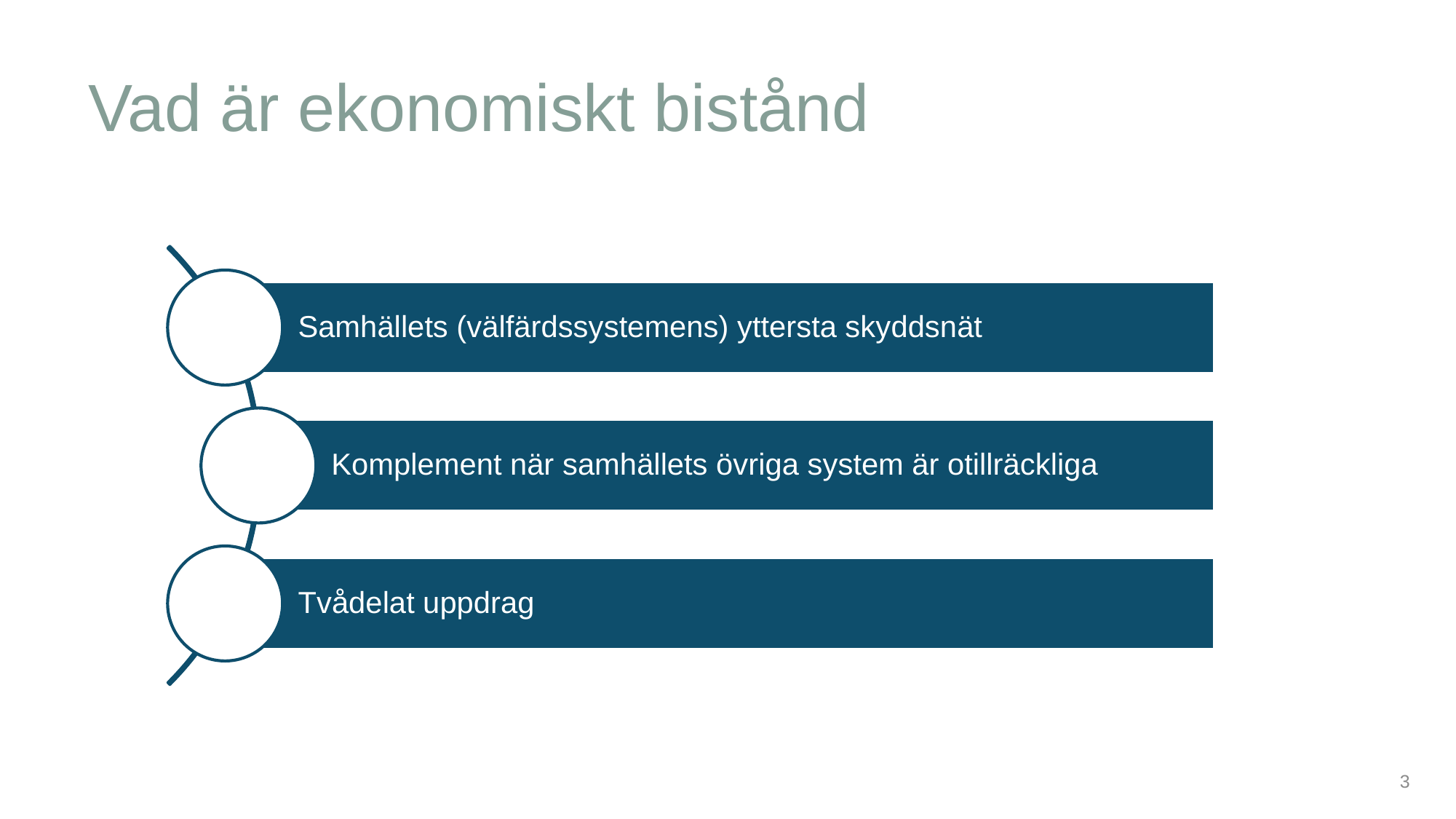

# Vad är ekonomiskt bistånd
Samhällets (välfärdssystemens) yttersta skyddsnät
Komplement när samhällets övriga system är otillräckliga
Tvådelat uppdrag
3